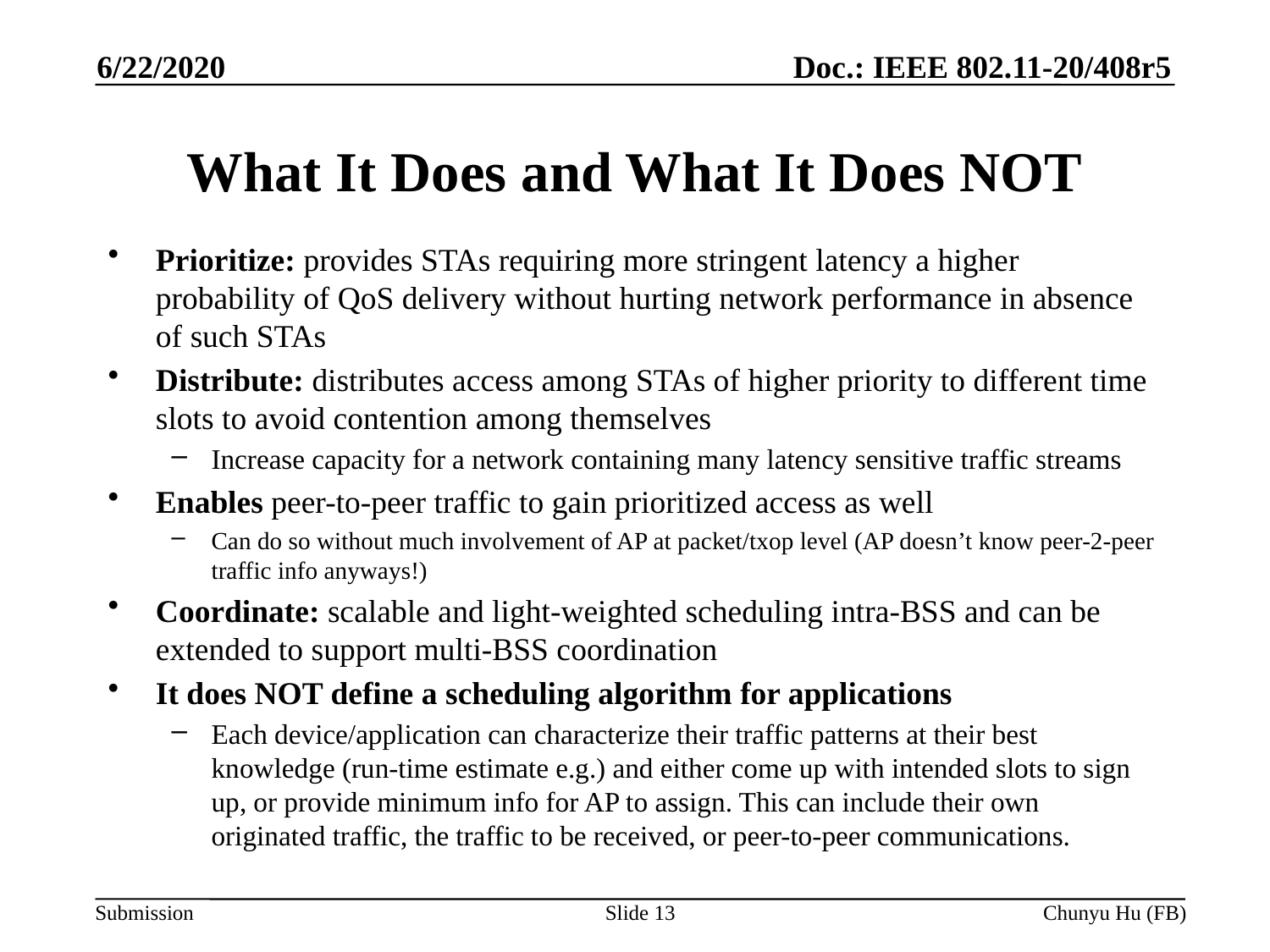

6/22/2020
# What It Does and What It Does NOT
Prioritize: provides STAs requiring more stringent latency a higher probability of QoS delivery without hurting network performance in absence of such STAs
Distribute: distributes access among STAs of higher priority to different time slots to avoid contention among themselves
Increase capacity for a network containing many latency sensitive traffic streams
Enables peer-to-peer traffic to gain prioritized access as well
Can do so without much involvement of AP at packet/txop level (AP doesn’t know peer-2-peer traffic info anyways!)
Coordinate: scalable and light-weighted scheduling intra-BSS and can be extended to support multi-BSS coordination
It does NOT define a scheduling algorithm for applications
Each device/application can characterize their traffic patterns at their best knowledge (run-time estimate e.g.) and either come up with intended slots to sign up, or provide minimum info for AP to assign. This can include their own originated traffic, the traffic to be received, or peer-to-peer communications.
Slide 13
Chunyu Hu (FB)